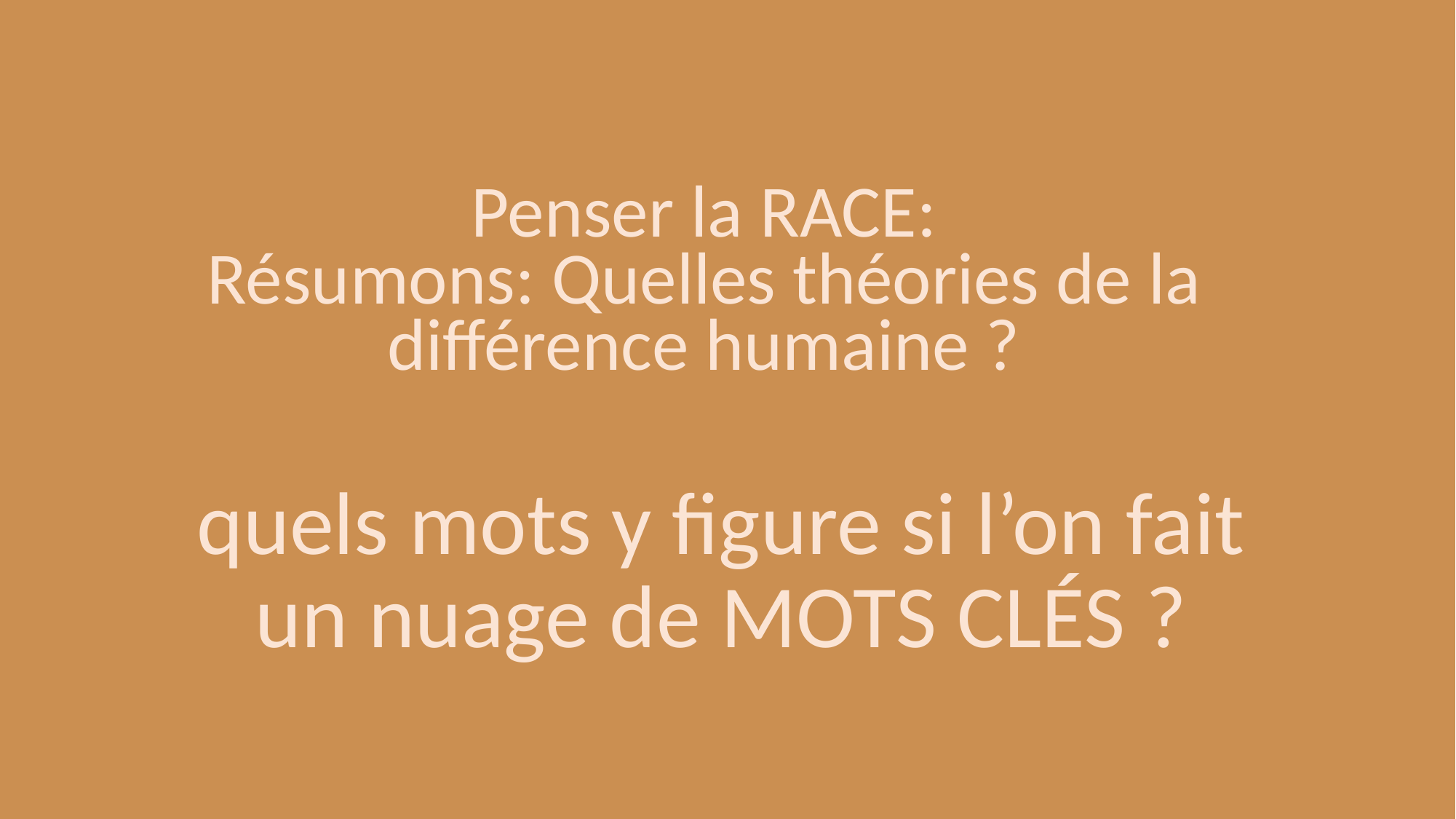

# Penser la RACE: Résumons: Quelles théories de la différence humaine ?

quels mots y figure si l’on fait
un nuage de MOTS CLÉS ?